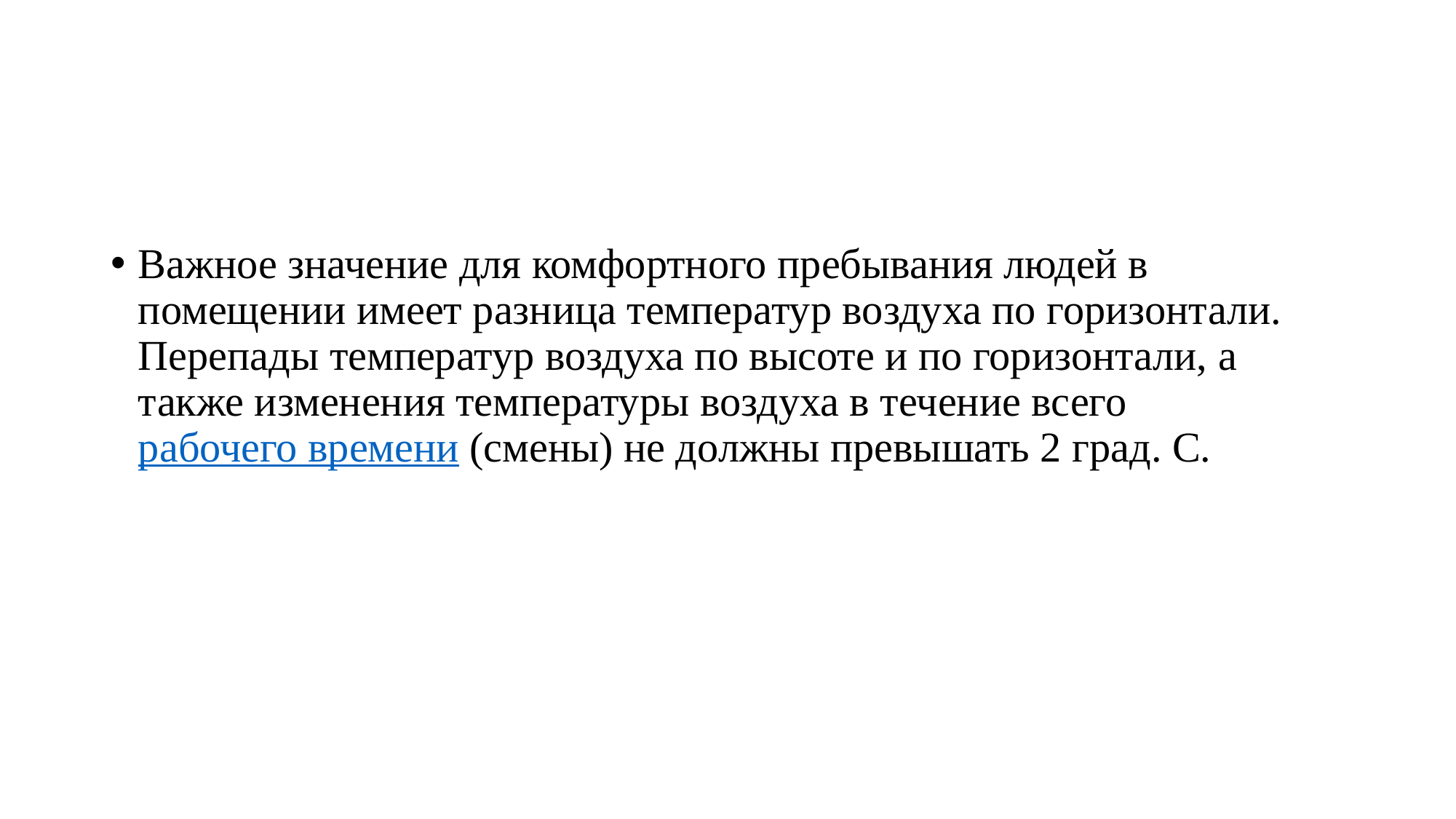

Важное значение для комфортного пребывания людей в помещении имеет разница температур воздуха по горизонтали. Перепады температур воздуха по высоте и по горизонтали, а также изменения температуры воздуха в течение всего рабочего времени (смены) не должны превышать 2 град. С.